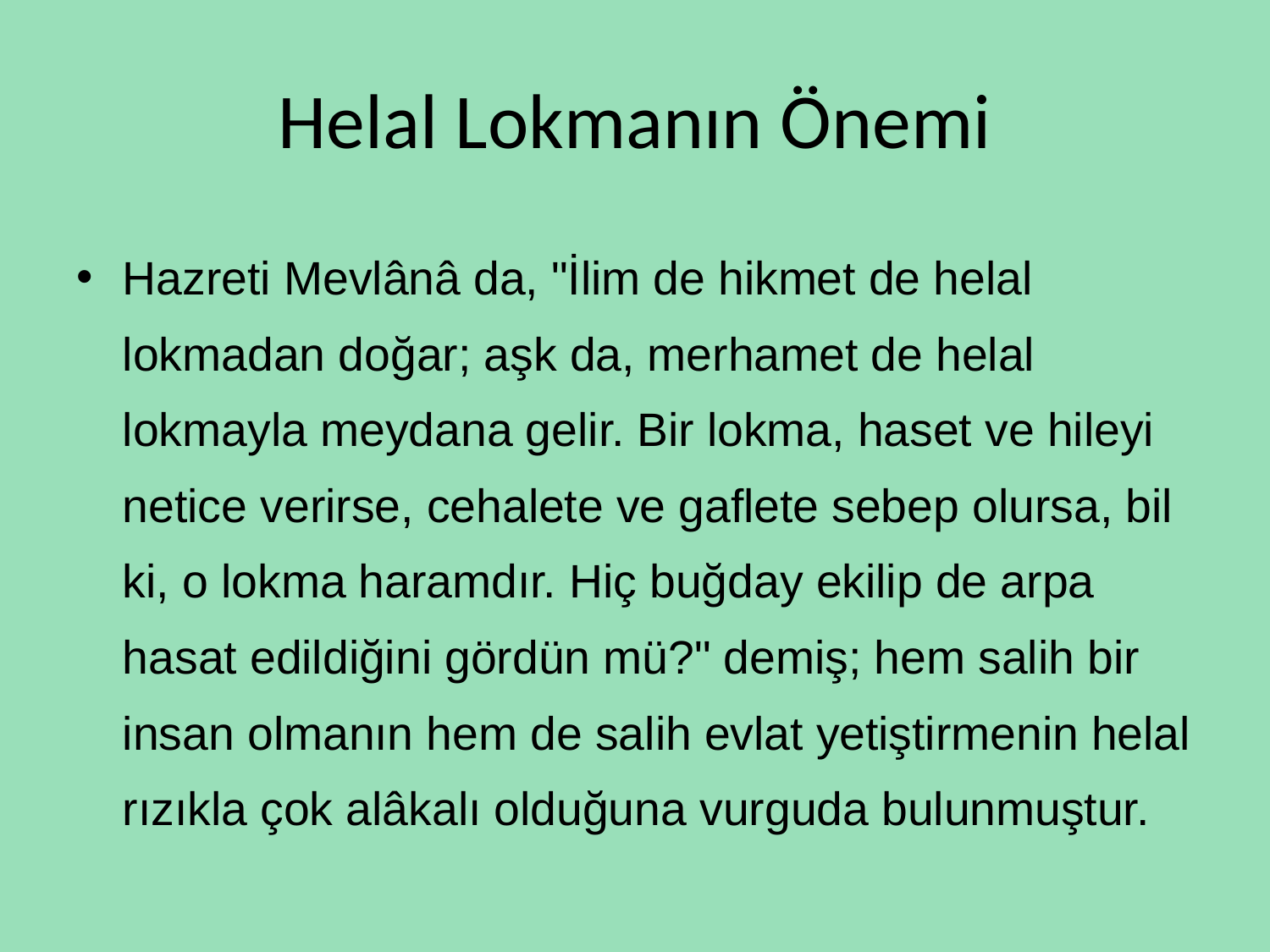

# Helal Lokmanın Önemi
Hazreti Mevlânâ da, "İlim de hikmet de helal lokmadan doğar; aşk da, merhamet de helal lokmayla meydana gelir. Bir lokma, haset ve hileyi netice verirse, cehalete ve gaflete sebep olursa, bil ki, o lokma haramdır. Hiç buğday ekilip de arpa hasat edildiğini gördün mü?" demiş; hem salih bir insan olmanın hem de salih evlat yetiştirmenin helal rızıkla çok alâkalı olduğuna vurguda bulunmuştur.